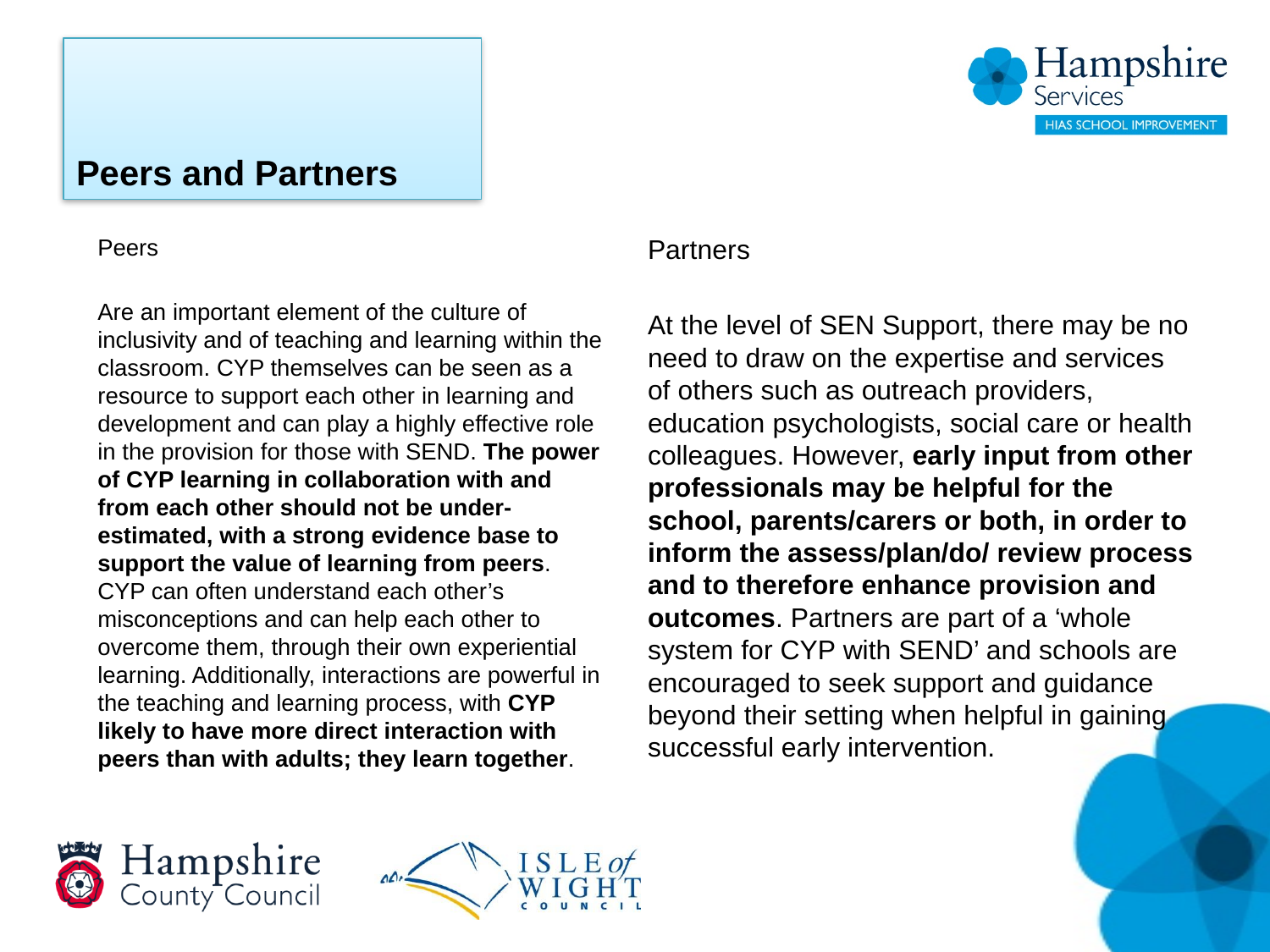

# Peers and Partners
Partners

At the level of SEN Support, there may be no need to draw on the expertise and services of others such as outreach providers, education psychologists, social care or health colleagues. However, early input from other professionals may be helpful for the school, parents/carers or both, in order to inform the assess/plan/do/ review process and to therefore enhance provision and outcomes. Partners are part of a ‘whole system for CYP with SEND’ and schools are encouraged to seek support and guidance beyond their setting when helpful in gaining successful early intervention.
Peers

Are an important element of the culture of inclusivity and of teaching and learning within the classroom. CYP themselves can be seen as a resource to support each other in learning and development and can play a highly effective role in the provision for those with SEND. The power of CYP learning in collaboration with and from each other should not be under-estimated, with a strong evidence base to support the value of learning from peers. CYP can often understand each other’s misconceptions and can help each other to overcome them, through their own experiential learning. Additionally, interactions are powerful in the teaching and learning process, with CYP likely to have more direct interaction with peers than with adults; they learn together.